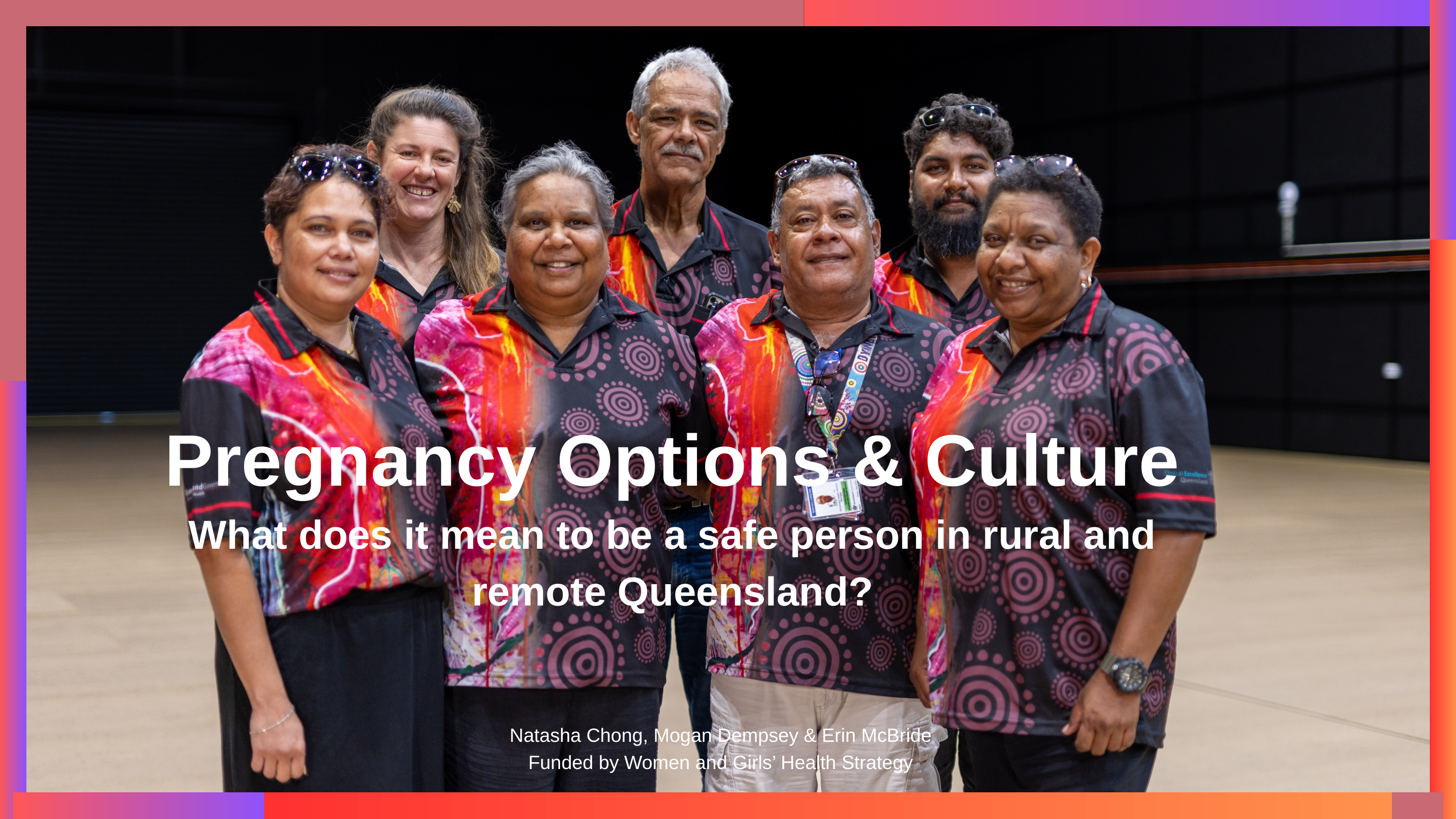

Pregnancy Options & Culture
What does it mean to be a safe person in rural and remote Queensland?

Natasha Chong, Mogan Dempsey & Erin McBride
Funded by Women and Girls’ Health Strategy